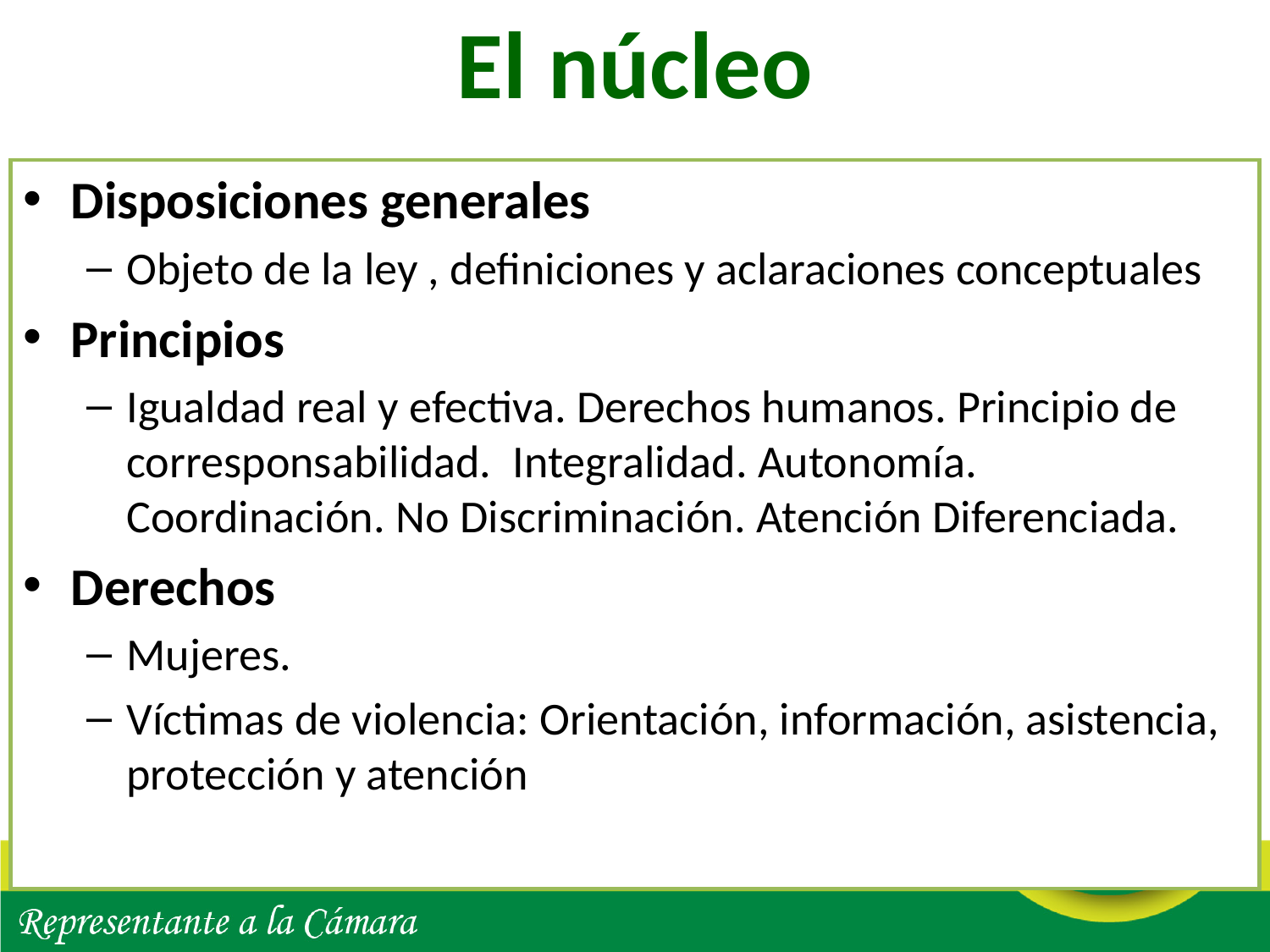

# El núcleo
Disposiciones generales
Objeto de la ley , definiciones y aclaraciones conceptuales
Principios
Igualdad real y efectiva. Derechos humanos. Principio de corresponsabilidad.  Integralidad. Autonomía.  Coordinación. No Discriminación. Atención Diferenciada.
Derechos
Mujeres.
Víctimas de violencia: Orientación, información, asistencia, protección y atención